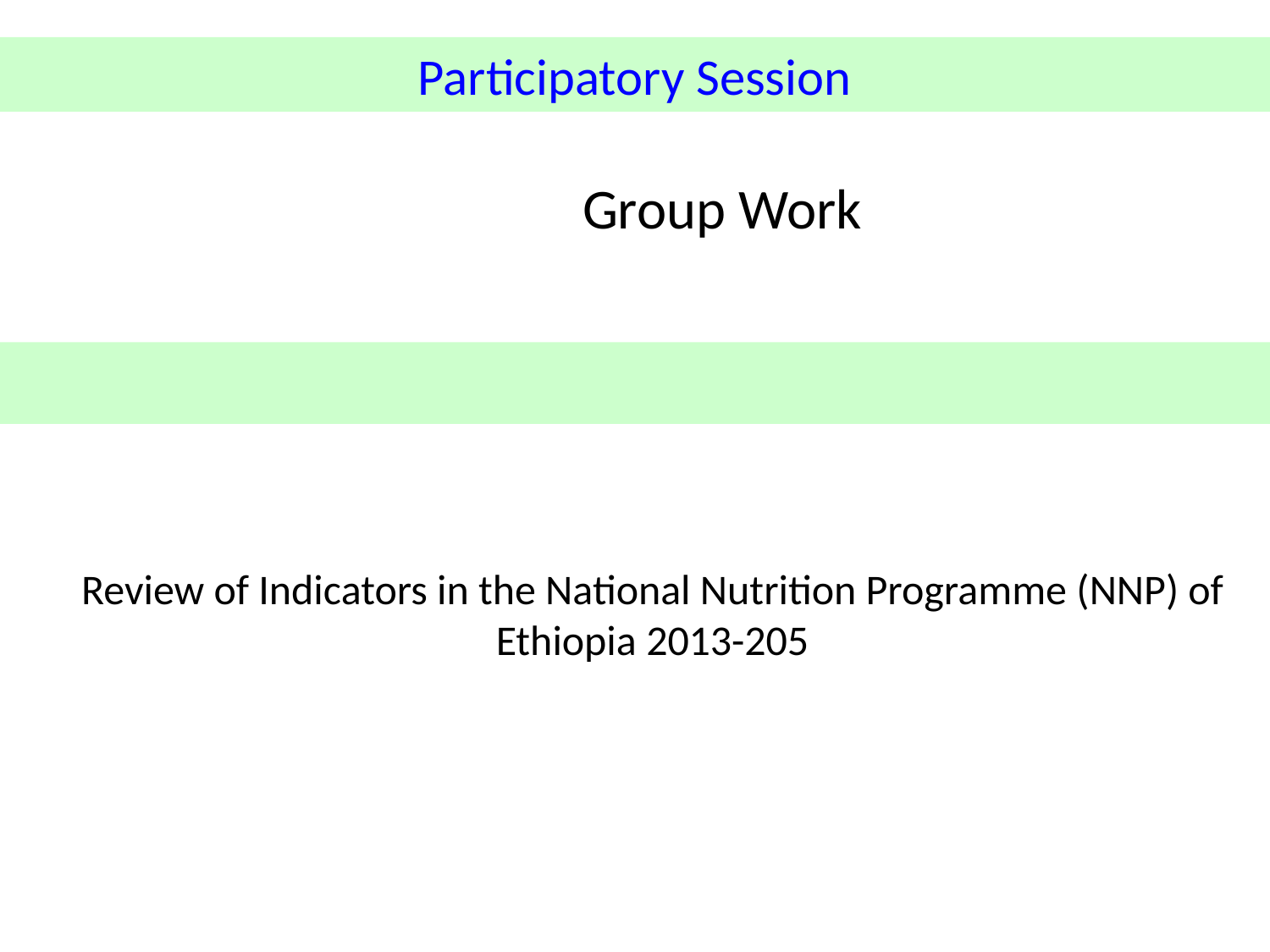

Participatory Session

		Group Work

Review of Indicators in the National Nutrition Programme (NNP) of Ethiopia 2013-205